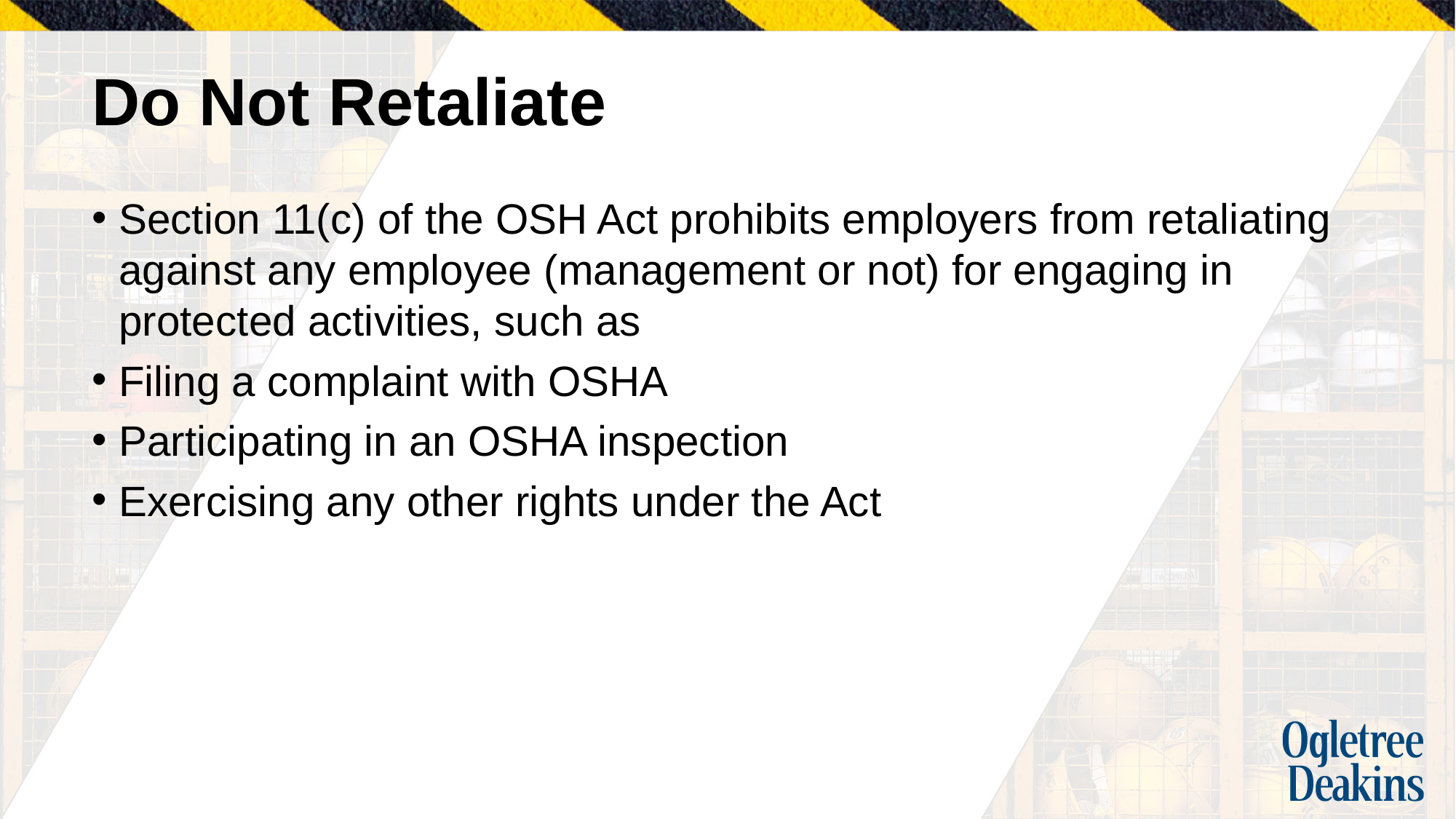

# Do Not Retaliate
Section 11(c) of the OSH Act prohibits employers from retaliating against any employee (management or not) for engaging in protected activities, such as
Filing a complaint with OSHA
Participating in an OSHA inspection
Exercising any other rights under the Act